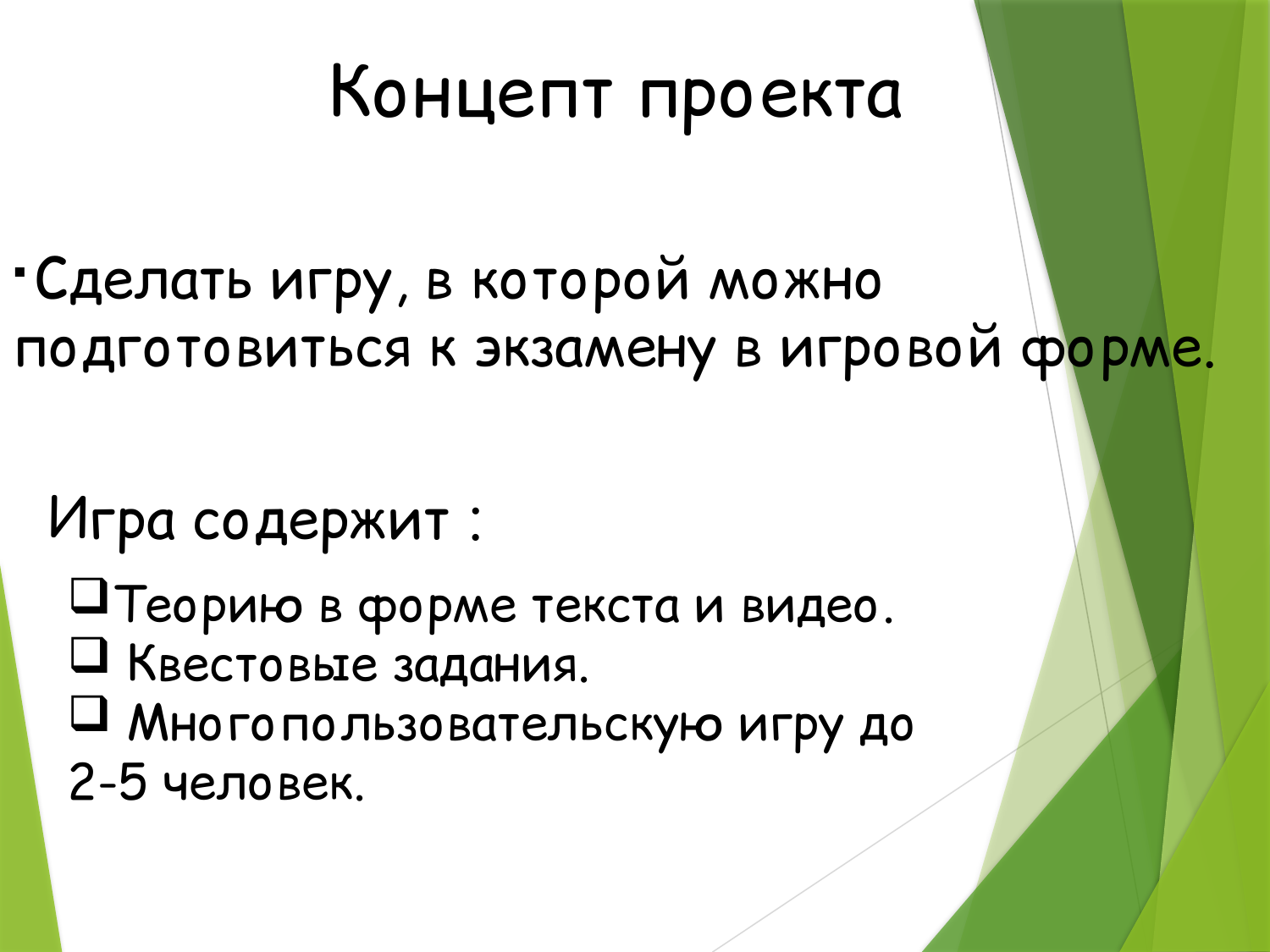

Концепт проекта
 Сделать игру, в которой можно подготовиться к экзамену в игровой форме.
Игра содержит :

Теорию в форме текста и видео.
 Квестовые задания.
 Многопользовательскую игру до 2-5 человек.